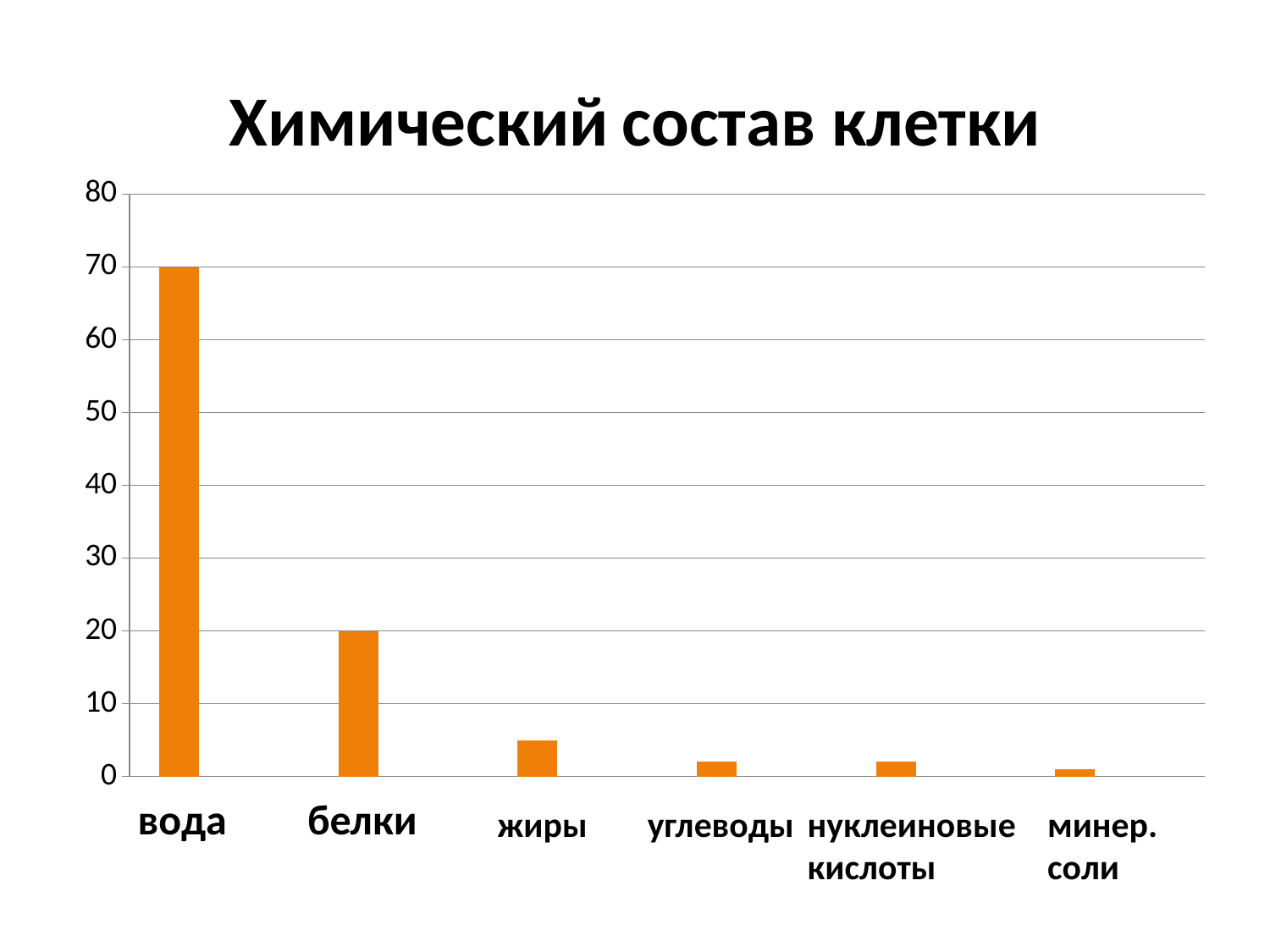

# Химический состав клетки

### Chart

| Category | Ряд 1 | Ряд 2 | Ряд 3 |
|---|---|---|---|
| Категория 1 | 70.0 | None | None |
| Категория 2 | 20.0 | None | None |
| Категория 3 | 5.0 | None | None |
| Категория 4 | 2.0 | None | None |
| категория5 | 2.0 | None | None |
| категория6 | 1.0 | None | None |
вода
белки
жиры
углеводы
нуклеиновые
кислоты
минер.
соли